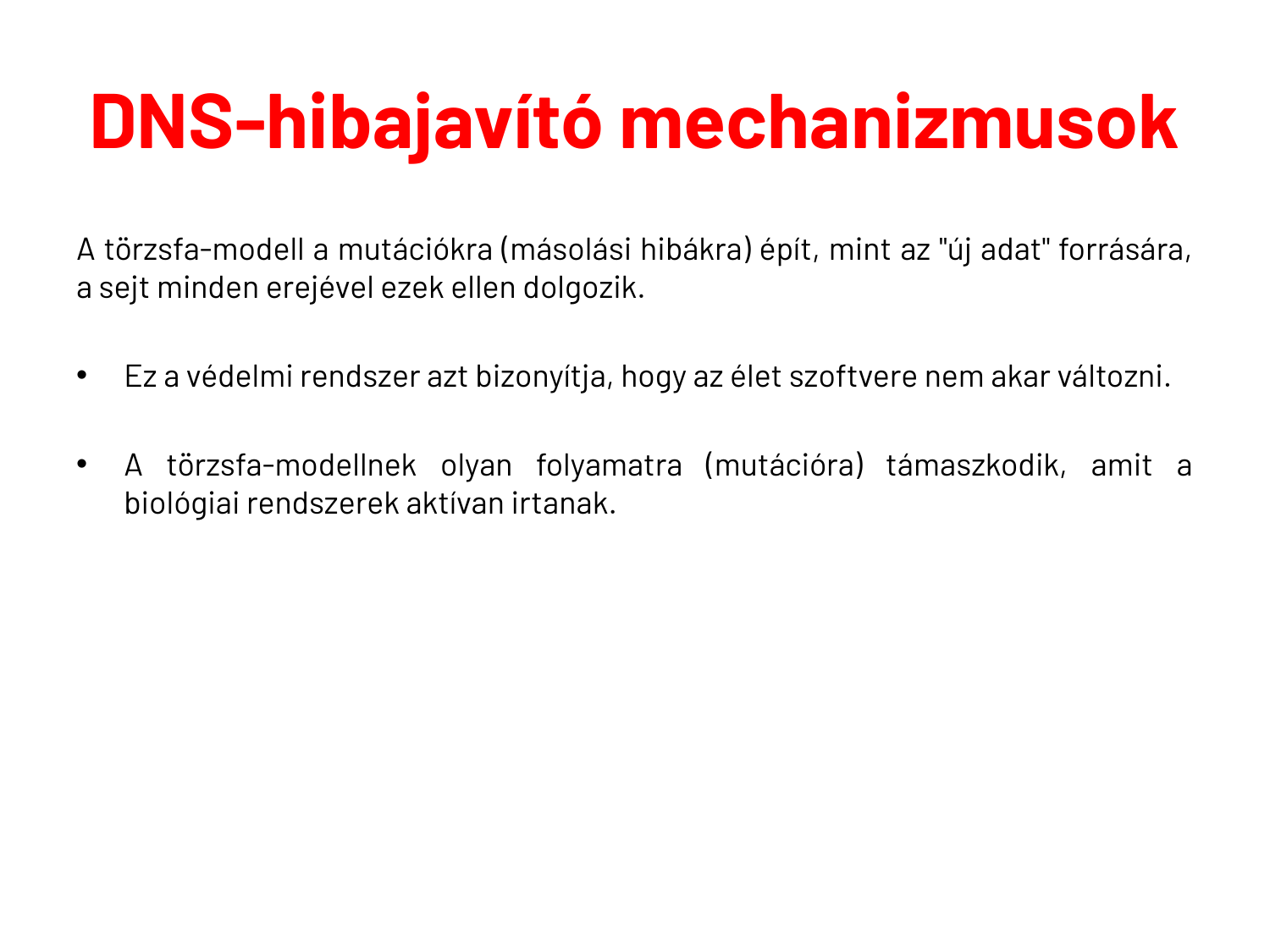

# DNS-hibajavító mechanizmusok
A törzsfa-modell a mutációkra (másolási hibákra) épít, mint az "új adat" forrására, a sejt minden erejével ezek ellen dolgozik.

Ez a védelmi rendszer azt bizonyítja, hogy az élet szoftvere nem akar változni.

A törzsfa-modellnek olyan folyamatra (mutációra) támaszkodik, amit a biológiai rendszerek aktívan irtanak.